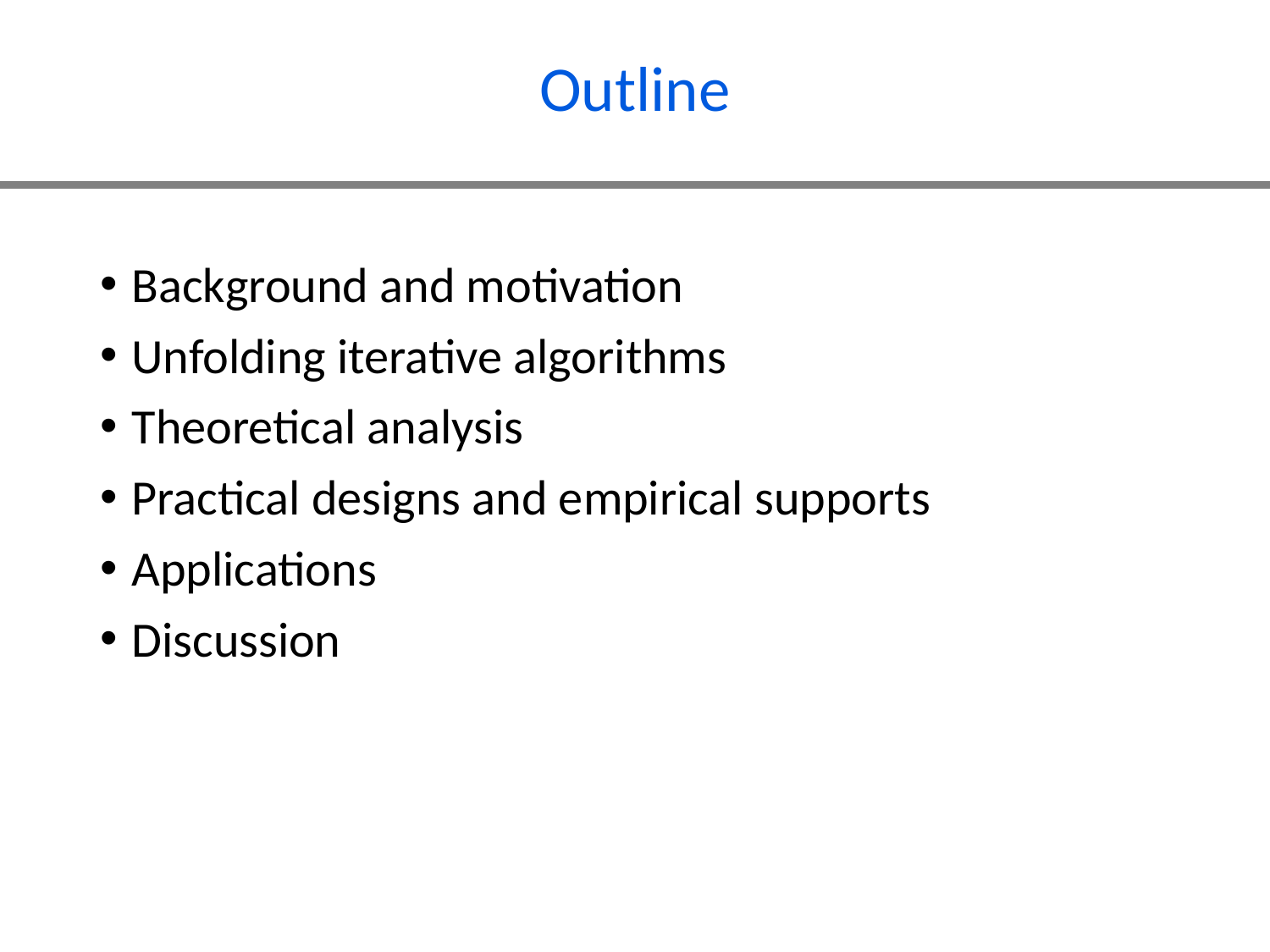

# Outline
Background and motivation
Unfolding iterative algorithms
Theoretical analysis
Practical designs and empirical supports
Applications
Discussion